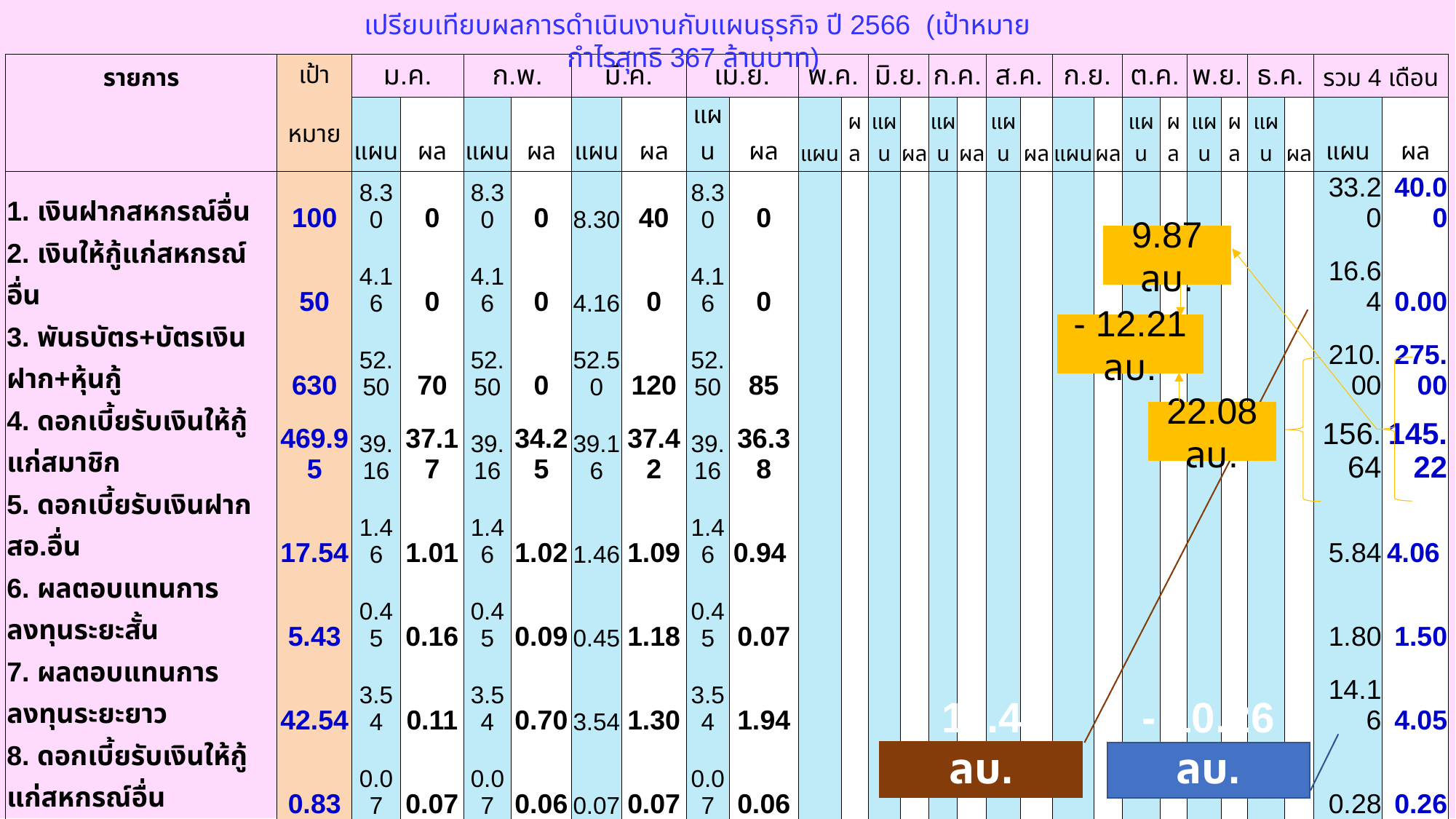

เปรียบเทียบผลการดำเนินงานกับแผนธุรกิจ ปี 2566  (เป้าหมายกำไรสุทธิ 367 ล้านบาท)
| รายการ | เป้า | ม.ค. |  | ก.พ. |  | มี.ค. |  | เม.ย. |  | พ.ค. |  | มิ.ย. |  | ก.ค. |  | ส.ค. |  | ก.ย. |  | ต.ค. |  | พ.ย. |  | ธ.ค. |  | รวม 4 เดือน |  |
| --- | --- | --- | --- | --- | --- | --- | --- | --- | --- | --- | --- | --- | --- | --- | --- | --- | --- | --- | --- | --- | --- | --- | --- | --- | --- | --- | --- |
|  | หมาย | แผน | ผล | แผน | ผล | แผน | ผล | แผน | ผล | แผน | ผล | แผน | ผล | แผน | ผล | แผน | ผล | แผน | ผล | แผน | ผล | แผน | ผล | แผน | ผล | แผน | ผล |
| 1. เงินฝากสหกรณ์อื่น | 100 | 8.30 | 0 | 8.30 | 0 | 8.30 | 40 | 8.30 | 0 |  |  |  |  |  |  |  |  |  |  |  |  |  |  |  |  | 33.20 | 40.00 |
| 2. เงินให้กู้แก่สหกรณ์อื่น | 50 | 4.16 | 0 | 4.16 | 0 | 4.16 | 0 | 4.16 | 0 |  |  |  |  |  |  |  |  |  |  |  |  |  |  |  |  | 16.64 | 0.00 |
| 3. พันธบัตร+บัตรเงินฝาก+หุ้นกู้ | 630 | 52.50 | 70 | 52.50 | 0 | 52.50 | 120 | 52.50 | 85 |  |  |  |  |  |  |  |  |  |  |  |  |  |  |  |  | 210.00 | 275.00 |
| 4. ดอกเบี้ยรับเงินให้กู้แก่สมาชิก | 469.95 | 39.16 | 37.17 | 39.16 | 34.25 | 39.16 | 37.42 | 39.16 | 36.38 |  |  |  |  |  |  |  |  |  |  |  |  |  |  |  |  | 156.64 | 145.22 |
| 5. ดอกเบี้ยรับเงินฝาก สอ.อื่น | 17.54 | 1.46 | 1.01 | 1.46 | 1.02 | 1.46 | 1.09 | 1.46 | 0.94 |  |  |  |  |  |  |  |  |  |  |  |  |  |  |  |  | 5.84 | 4.06 |
| 6. ผลตอบแทนการลงทุนระยะสั้น | 5.43 | 0.45 | 0.16 | 0.45 | 0.09 | 0.45 | 1.18 | 0.45 | 0.07 |  |  |  |  |  |  |  |  |  |  |  |  |  |  |  |  | 1.80 | 1.50 |
| 7. ผลตอบแทนการลงทุนระยะยาว | 42.54 | 3.54 | 0.11 | 3.54 | 0.70 | 3.54 | 1.30 | 3.54 | 1.94 |  |  |  |  |  |  |  |  |  |  |  |  |  |  |  |  | 14.16 | 4.05 |
| 8. ดอกเบี้ยรับเงินให้กู้แก่สหกรณ์อื่น | 0.83 | 0.07 | 0.07 | 0.07 | 0.06 | 0.07 | 0.07 | 0.07 | 0.06 |  |  |  |  |  |  |  |  |  |  |  |  |  |  |  |  | 0.28 | 0.26 |
| 9. เงินรับฝากสมาชิก | 240 | 20 | 3.04 | 20 | 88.80 | 20 | 0.14 | 20 | 6.60 |  |  |  |  |  |  |  |  |  |  |  |  |  |  |  |  | 80.00 | 98.58 |
| 10. ทุนเรือนหุ้น | 240 | 20 | 3.99 | 20 | 25.17 | 20 | 16.84 | 20 | 15.53 |  |  |  |  |  |  |  |  |  |  |  |  |  |  |  |  | 80.00 | 61.53 |
| 11. รายได้ | 536.72 | 44.72 | 38.56 | 44.72 | 36.20 | 44.72 | 41.13 | 44.72 | 39.43 |  |  |  |  |  |  |  |  |  |  |  |  |  |  |  |  | 178.88 | 155.32 |
| 12. ค่าใช้จ่าย | 168.49 | 14.04 | 10.09 | 14.04 | 12.33 | 14.04 | 11.35 | 14.04 | 10.90 |  |  |  |  |  |  |  |  |  |  |  |  |  |  |  |  | 56.16 | 44.67 |
| 13. กำไรสุทธิ | 367.26 | 30.23 | 28.48 | 30.23 | 23.87 | 30.23 | 29.78 | 30.23 | 28.53 |  |  |  |  |  |  |  |  |  |  |  |  |  |  |  |  | 120.92 | 110.66 |
9.87 ลบ.
- 12.21 ลบ.

22.08 ลบ.
- 11.42 ลบ.
- 10.26 ลบ.